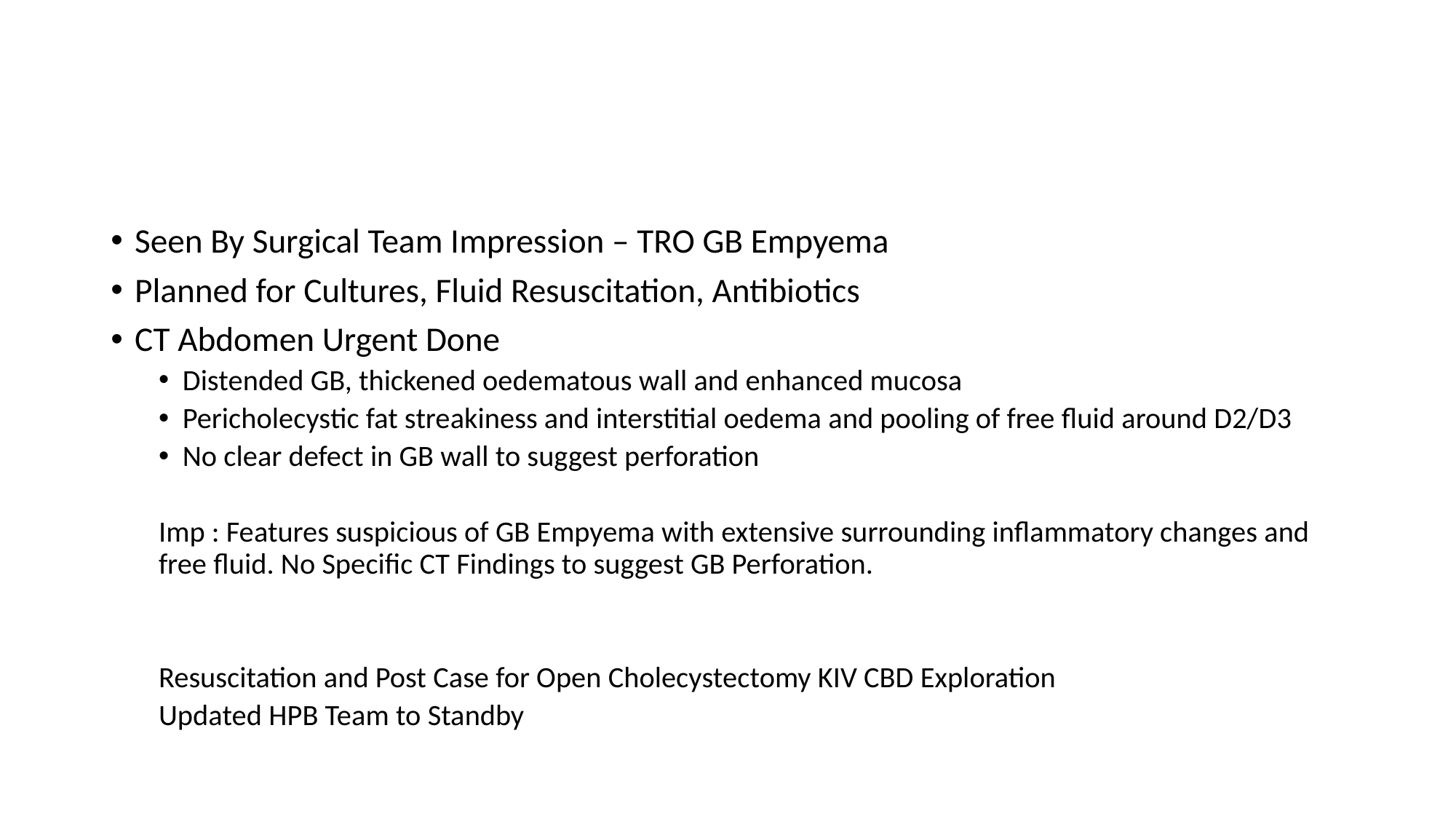

#
Seen By Surgical Team Impression – TRO GB Empyema
Planned for Cultures, Fluid Resuscitation, Antibiotics
CT Abdomen Urgent Done
Distended GB, thickened oedematous wall and enhanced mucosa
Pericholecystic fat streakiness and interstitial oedema and pooling of free fluid around D2/D3
No clear defect in GB wall to suggest perforation

Imp : Features suspicious of GB Empyema with extensive surrounding inflammatory changes and free fluid. No Specific CT Findings to suggest GB Perforation.

Resuscitation and Post Case for Open Cholecystectomy KIV CBD Exploration
Updated HPB Team to Standby